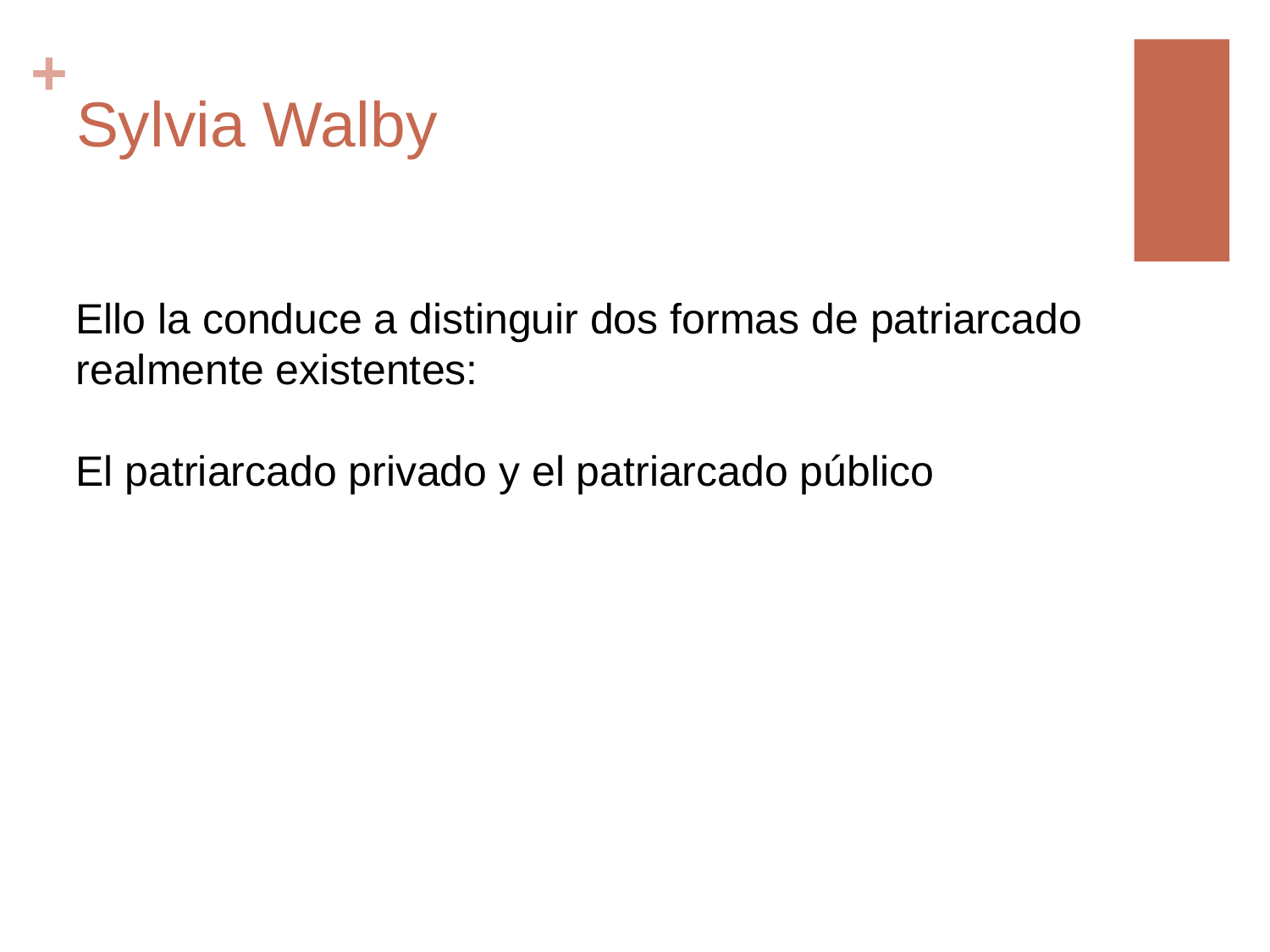

# Sylvia Walby
Ello la conduce a distinguir dos formas de patriarcado realmente existentes:

El patriarcado privado y el patriarcado público